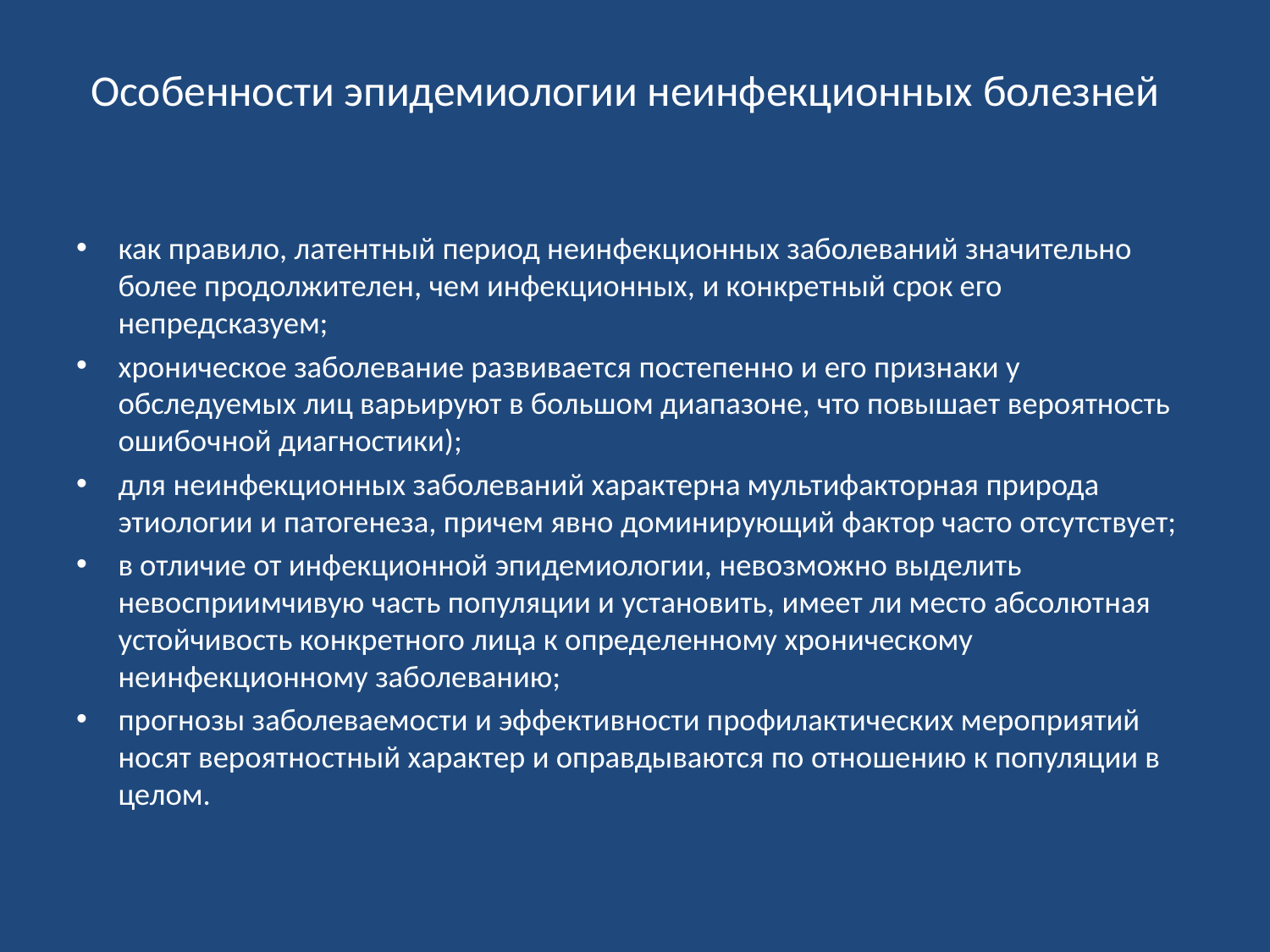

# Особенности эпидемиологии неинфекционных болезней
как правило, латентный период неинфекционных заболеваний значительно более продолжителен, чем инфекционных, и конкретный срок его непредсказуем;
хроническое заболевание развивается постепенно и его признаки у обследуемых лиц варьируют в большом диапазоне, что повышает вероятность ошибочной диагностики);
для неинфекционных заболеваний характерна мультифакторная природа этиологии и патогенеза, причем явно доминирующий фактор часто отсутствует;
в отличие от инфекционной эпидемиологии, невозможно выделить невосприимчивую часть популяции и установить, имеет ли место абсолютная устойчивость конкретного лица к определенному хроническому неинфекционному заболеванию;
прогнозы заболеваемости и эффективности профилактических мероприятий носят вероятностный характер и оправдываются по отношению к популяции в целом.